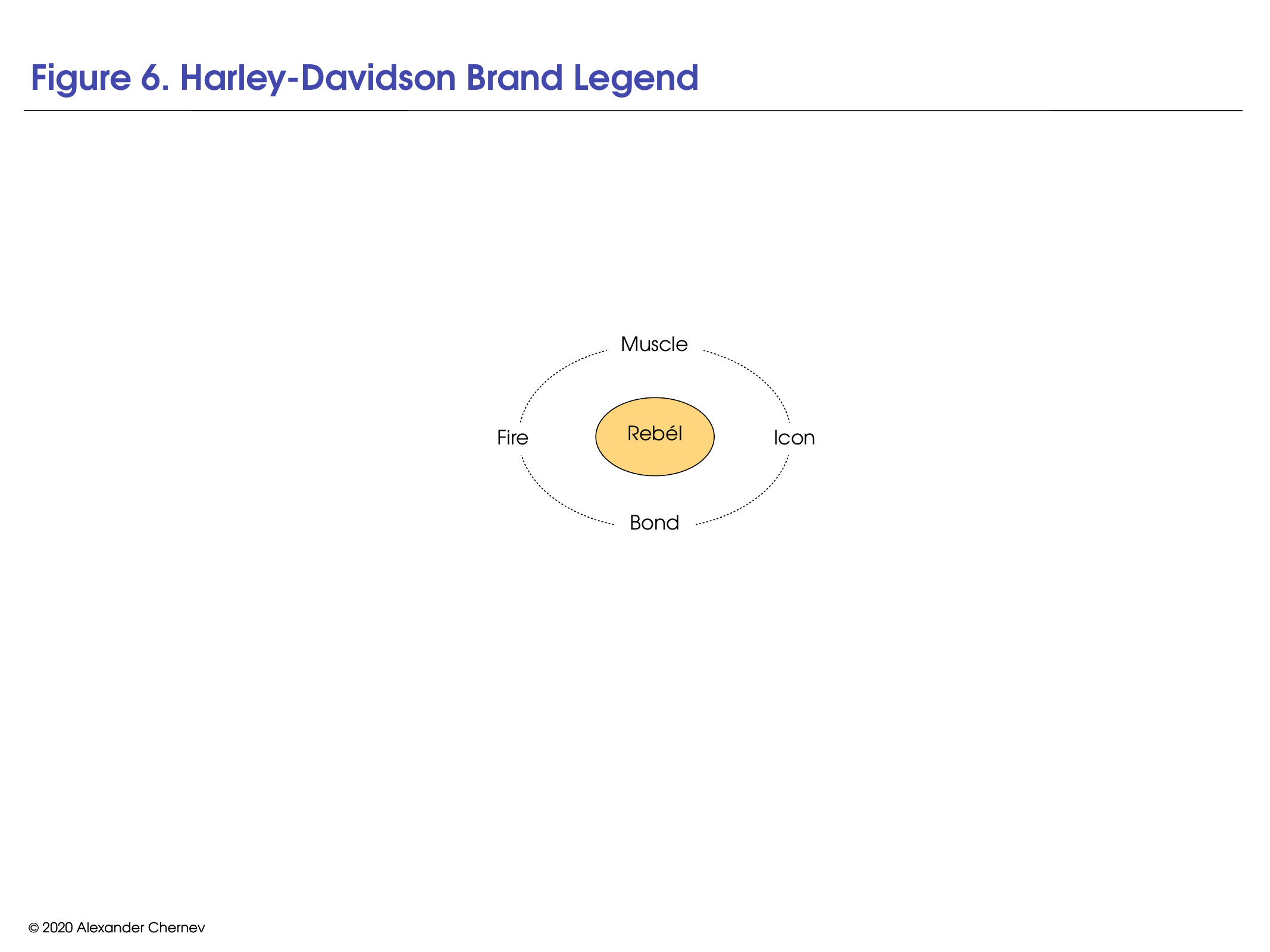

# Figure 6. Harley-Davidson Brand Legend

Muscle

Fire
Icon
Rebél
Bond
© 2020 Alexander Chernev